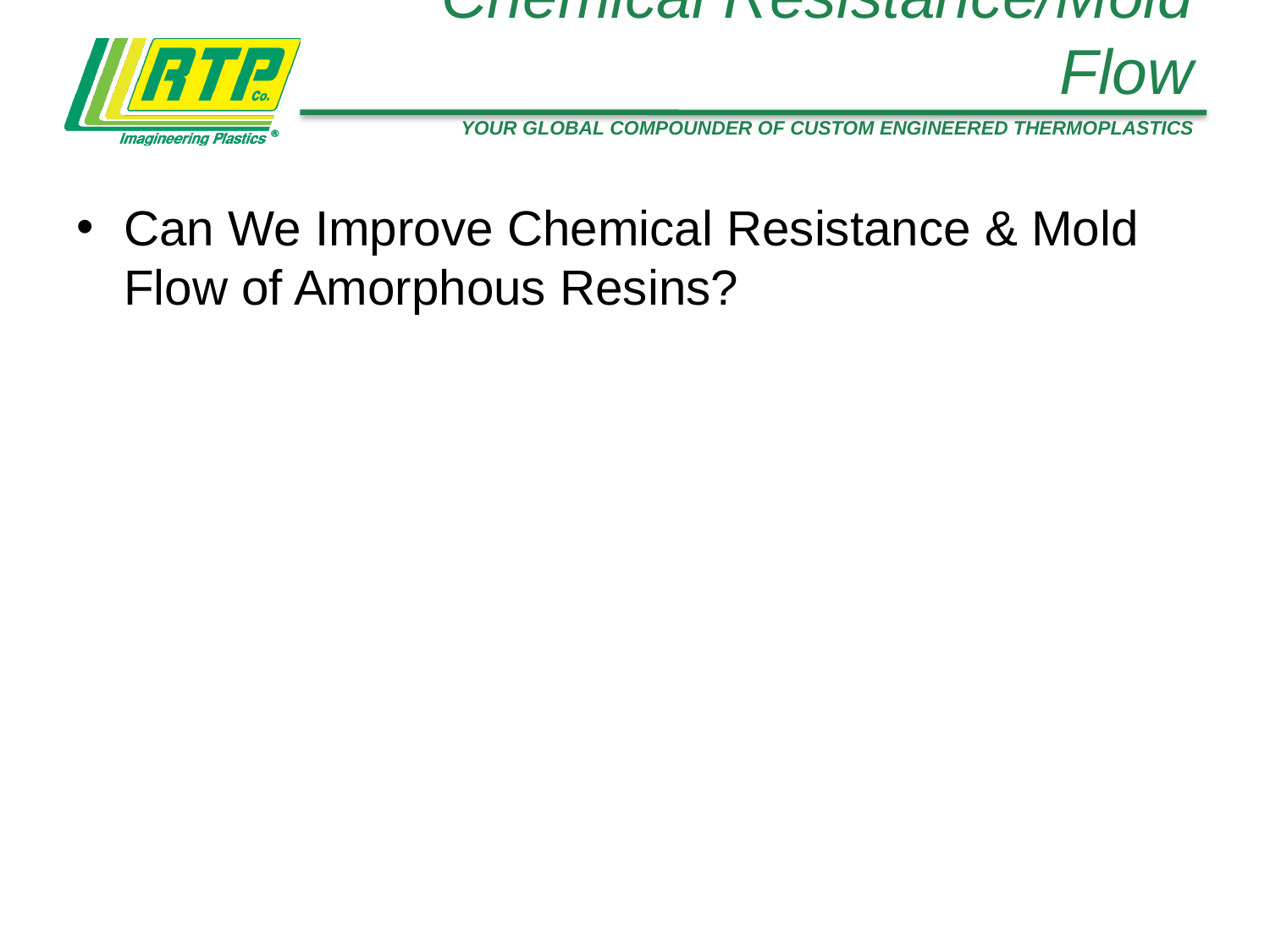

# Chemical Resistance/Mold Flow
Can We Improve Chemical Resistance & Mold Flow of Amorphous Resins?